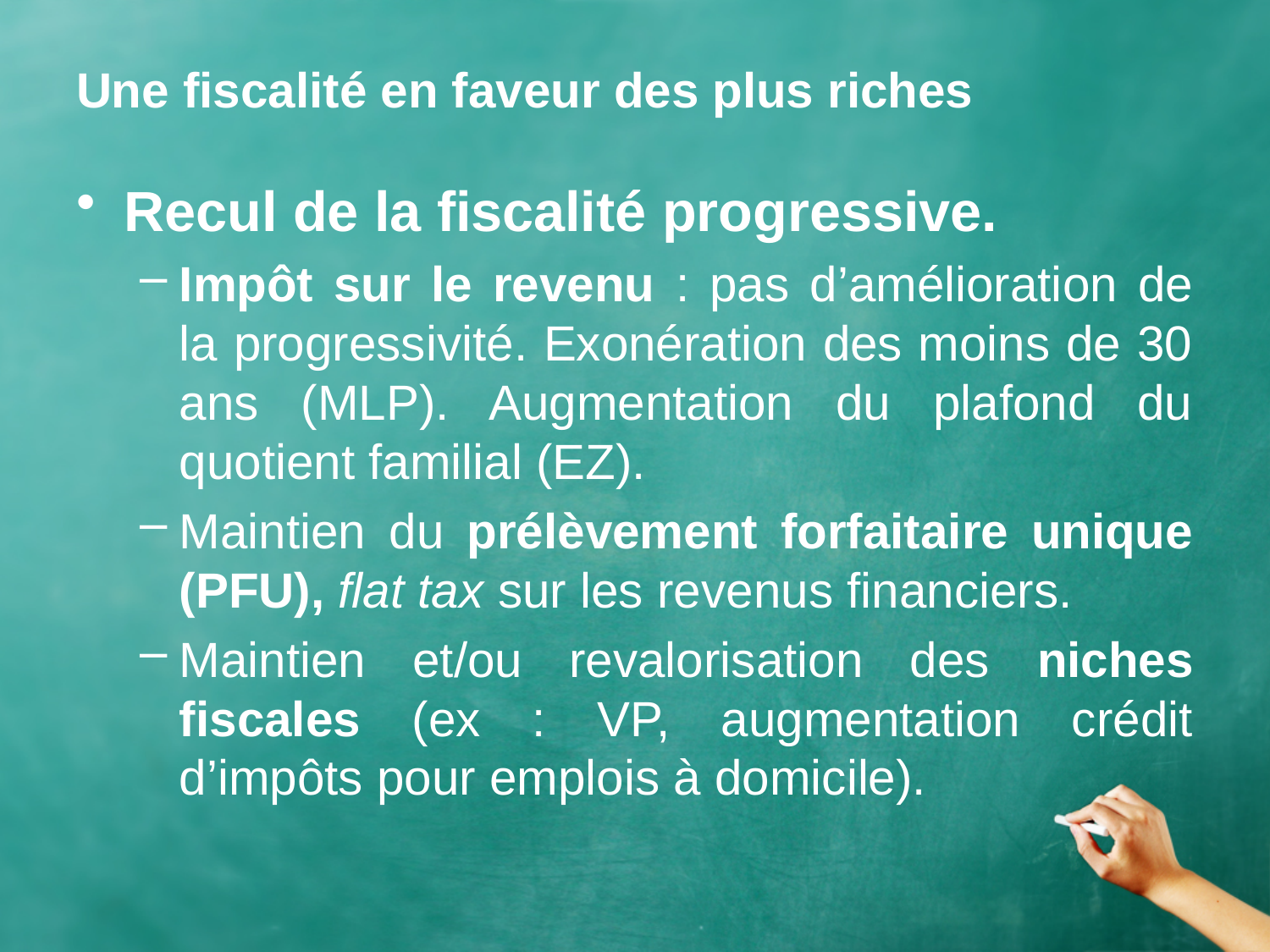

# Une fiscalité en faveur des plus riches
Recul de la fiscalité progressive.
Impôt sur le revenu : pas d’amélioration de la progressivité. Exonération des moins de 30 ans (MLP). Augmentation du plafond du quotient familial (EZ).
Maintien du prélèvement forfaitaire unique (PFU), flat tax sur les revenus financiers.
Maintien et/ou revalorisation des niches fiscales (ex : VP, augmentation crédit d’impôts pour emplois à domicile).